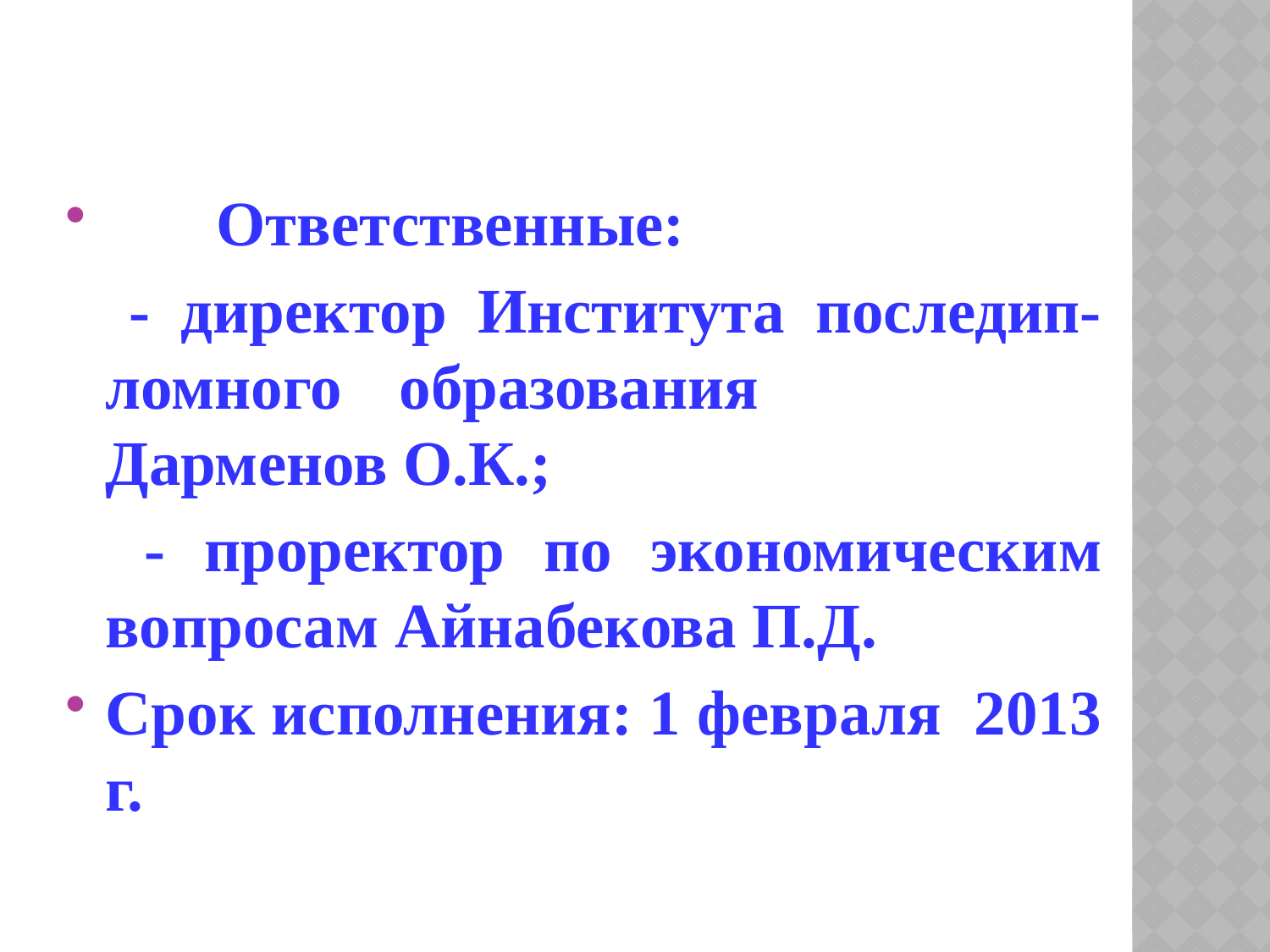

Ответственные:
  - директор Института последип-ломного образования       Дарменов О.К.;
  - проректор по экономическим вопросам Айнабекова П.Д.
Срок исполнения: 1 февраля  2013 г.